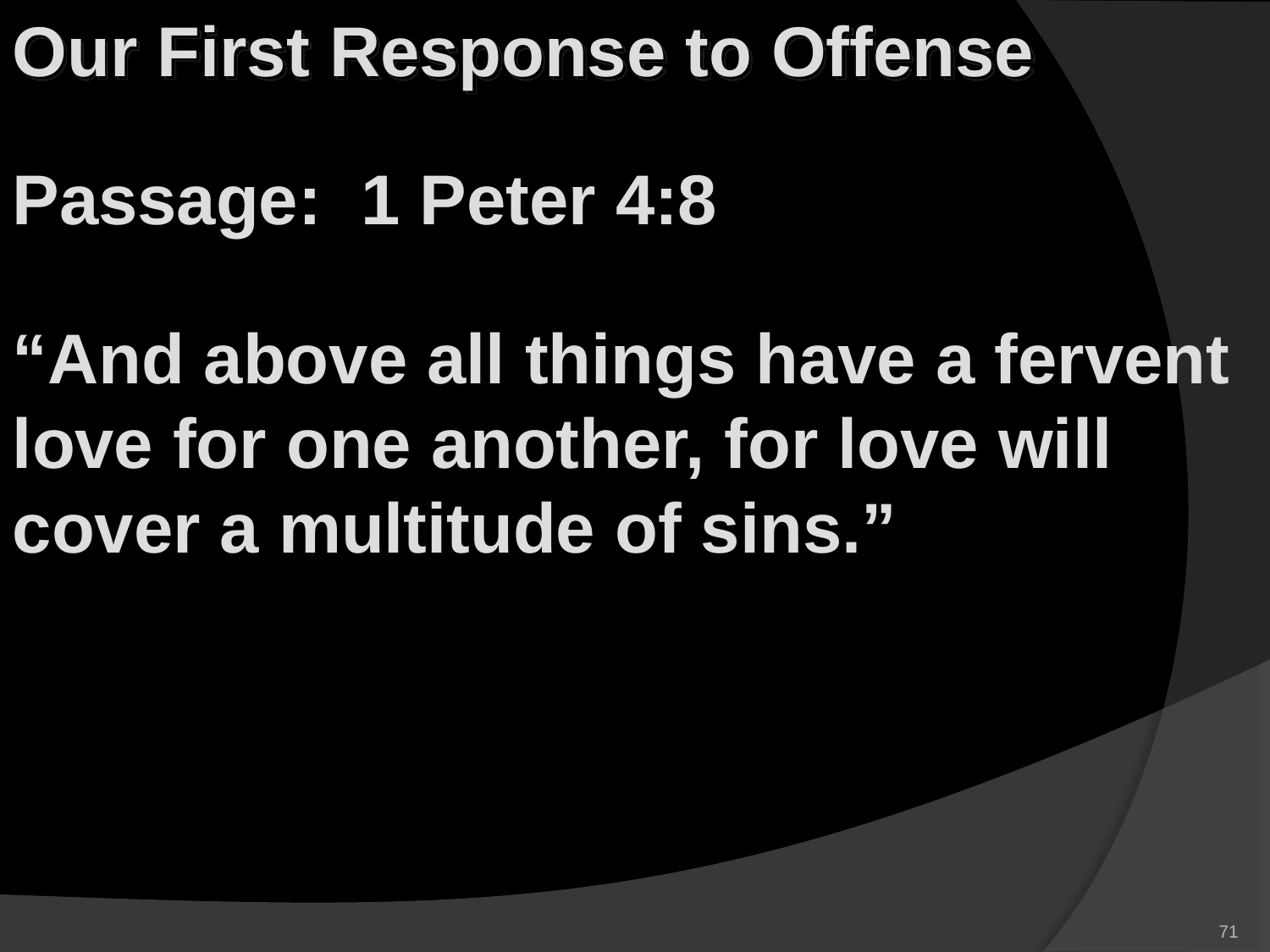

Our First Response to Offense
Passage:  1 Peter 4:8
“And above all things have a fervent love for one another, for love will cover a multitude of sins.”
71